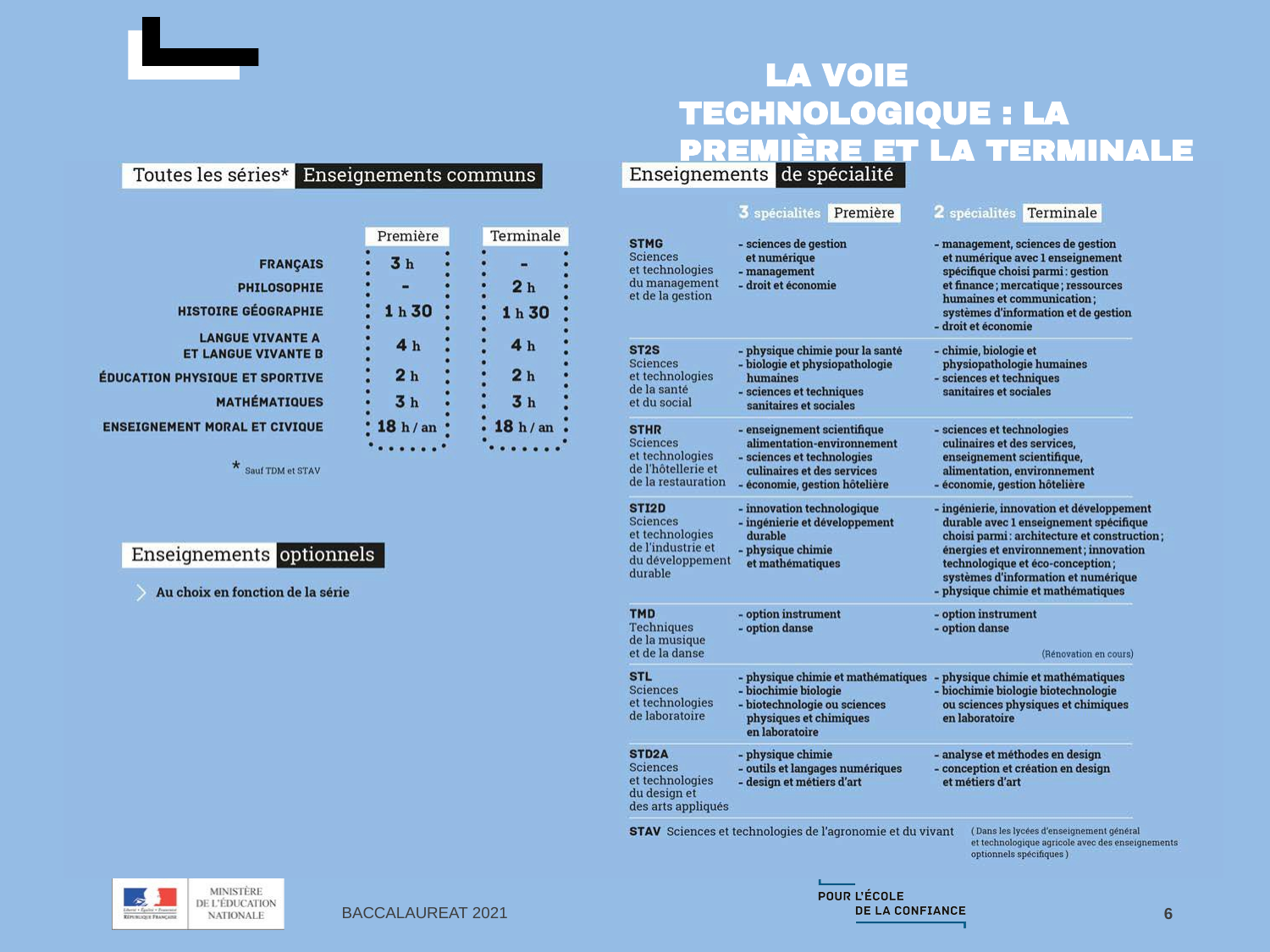

LA VOIE TECHNOLOGIQUE : LA PREMIÈRE ET LA TERMINALE

BACCALAUREAT 2021
6